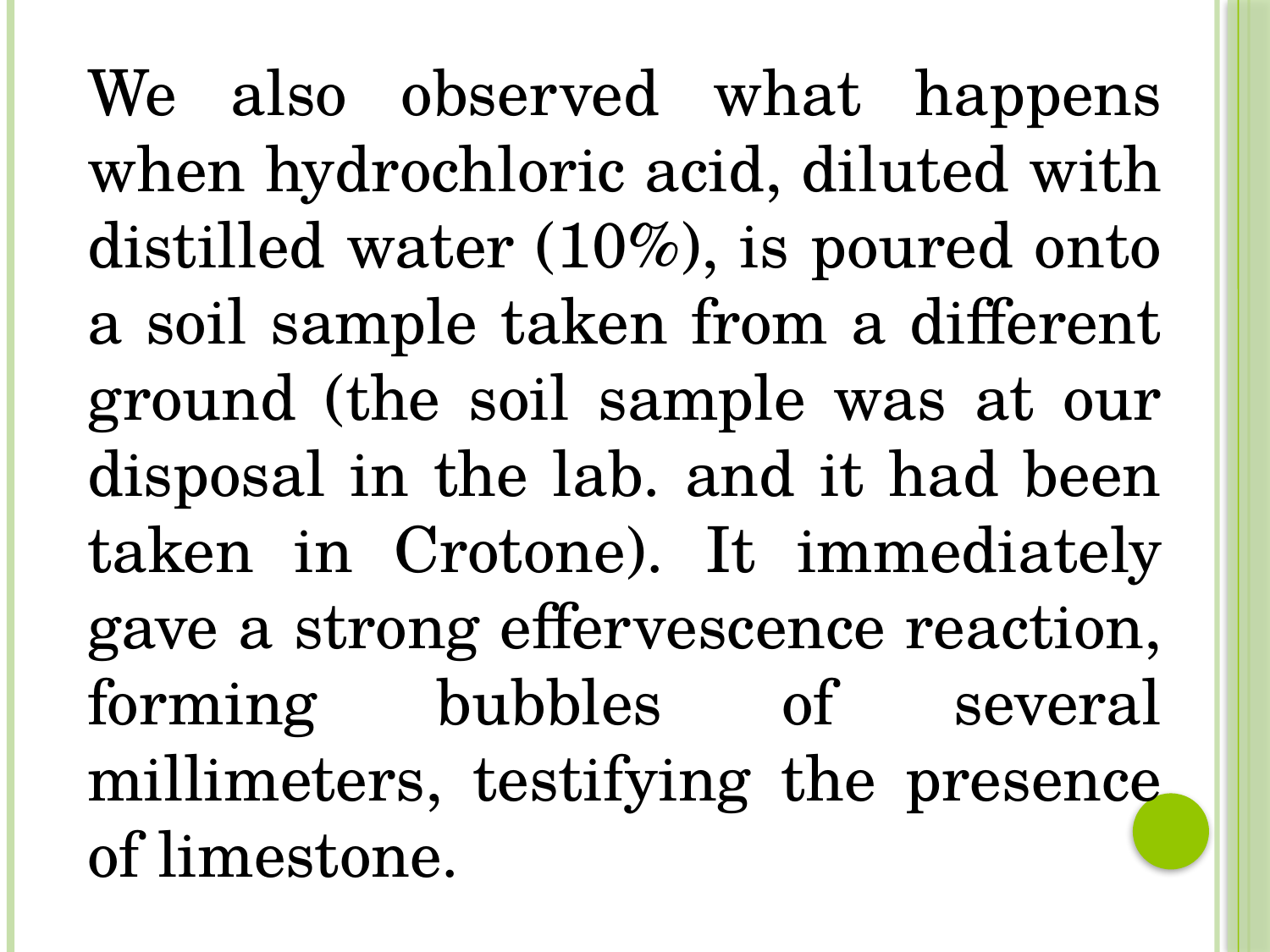

We also observed what happens when hydrochloric acid, diluted with distilled water (10%), is poured onto a soil sample taken from a different ground (the soil sample was at our disposal in the lab. and it had been taken in Crotone). It immediately gave a strong effervescence reaction, forming bubbles of several millimeters, testifying the presence of limestone.